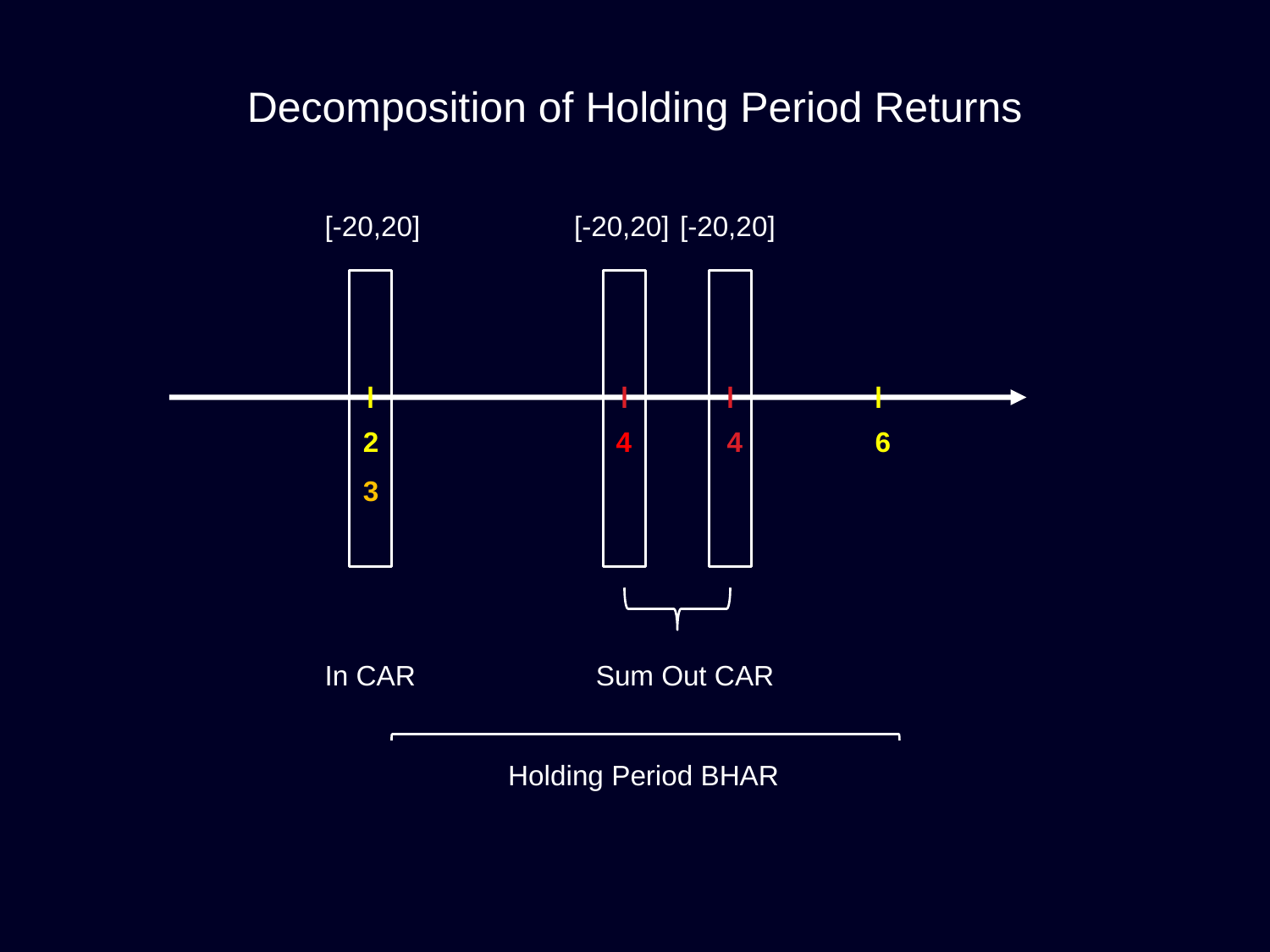

# Decomposition of Holding Period Returns
[-20,20]
[-20,20]
[-20,20]

2
4
4
6
3

In CAR
Sum Out CAR
Holding Period BHAR